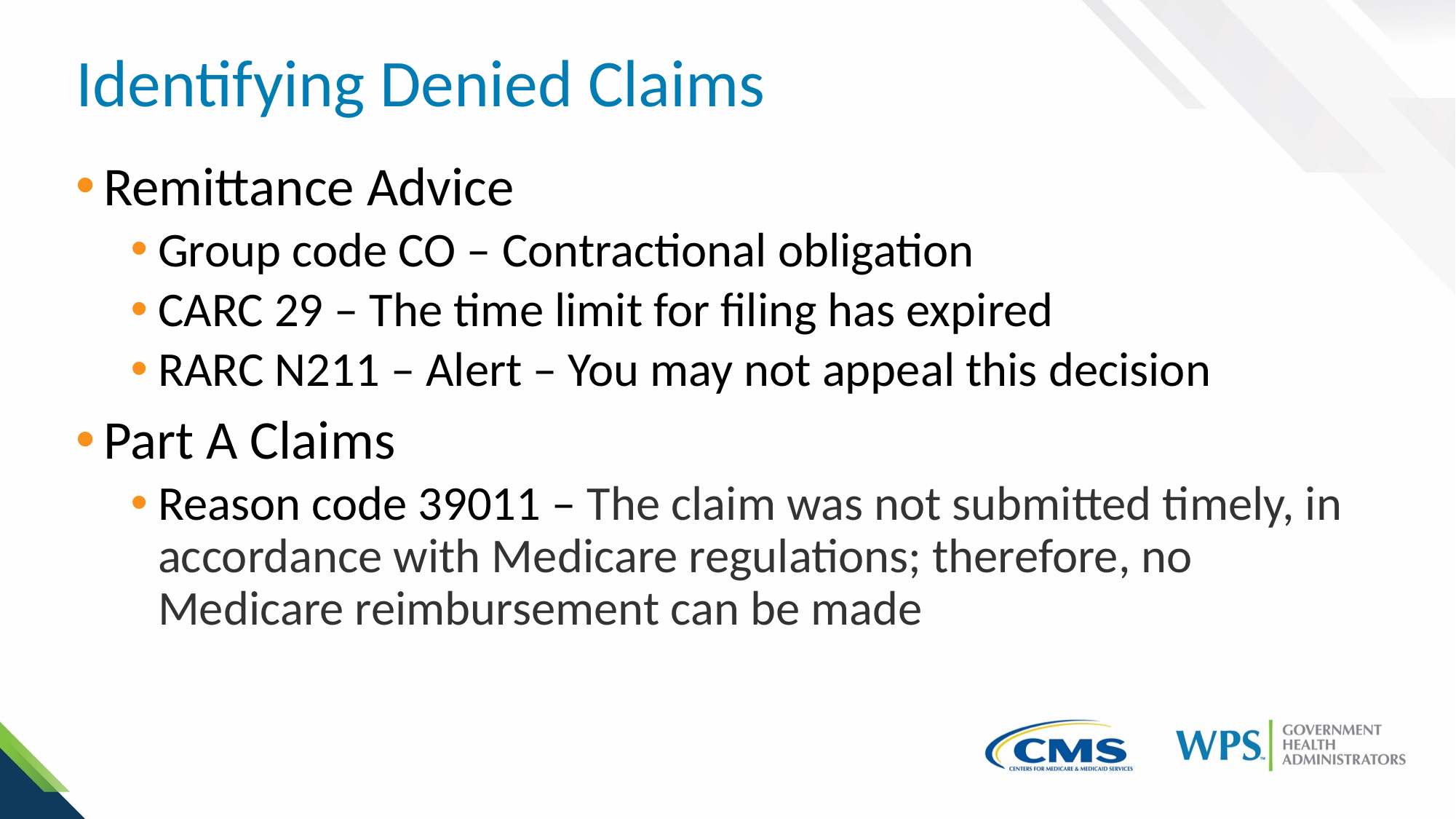

# Identifying Denied Claims
Remittance Advice
Group code CO – Contractional obligation
CARC 29 – The time limit for filing has expired
RARC N211 – Alert – You may not appeal this decision
Part A Claims
Reason code 39011 – The claim was not submitted timely, in accordance with Medicare regulations; therefore, no Medicare reimbursement can be made